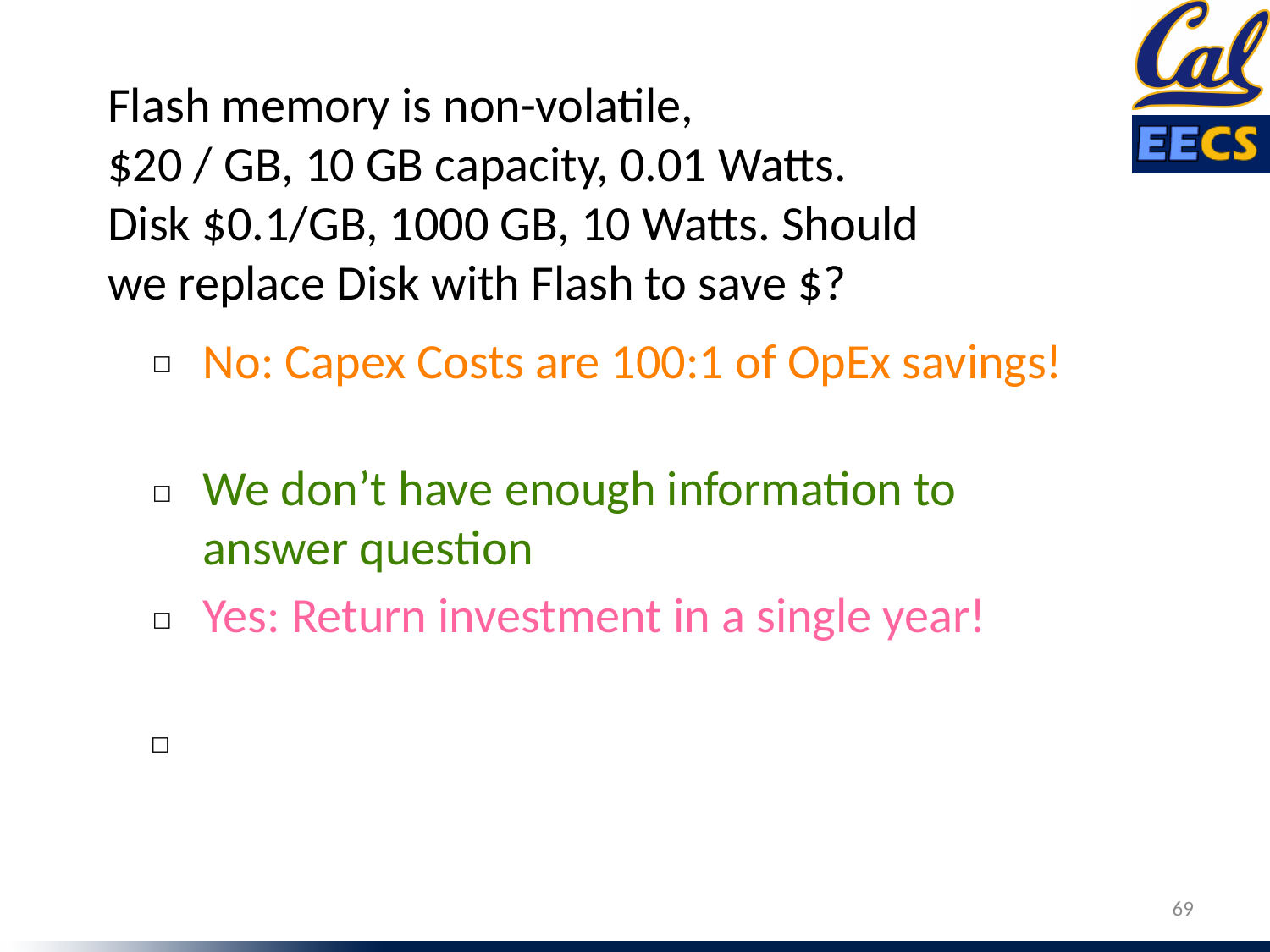

Flash memory is non-volatile,
$20 / GB, 10 GB capacity, 0.01 Watts.
Disk $0.1/GB, 1000 GB, 10 Watts. Should we replace Disk with Flash to save $?
No: Capex Costs are 100:1 of OpEx savings!
☐
We don’t have enough information to answer question
☐
Yes: Return investment in a single year!
☐
☐
69